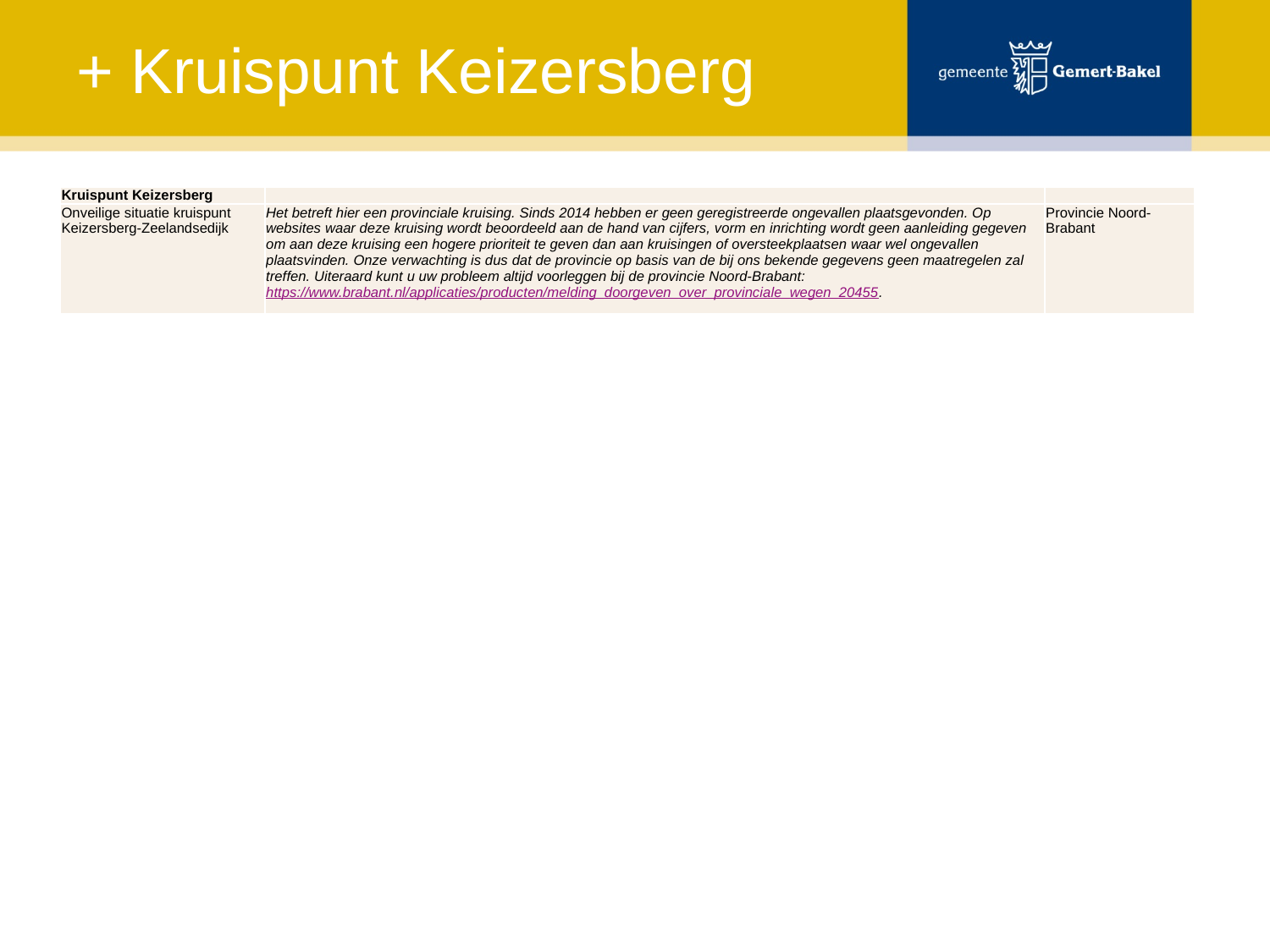

# + Kruispunt Keizersberg
| Kruispunt Keizersberg |  |  |
| --- | --- | --- |
| Onveilige situatie kruispunt Keizersberg-Zeelandsedijk | Het betreft hier een provinciale kruising. Sinds 2014 hebben er geen geregistreerde ongevallen plaatsgevonden. Op websites waar deze kruising wordt beoordeeld aan de hand van cijfers, vorm en inrichting wordt geen aanleiding gegeven om aan deze kruising een hogere prioriteit te geven dan aan kruisingen of oversteekplaatsen waar wel ongevallen plaatsvinden. Onze verwachting is dus dat de provincie op basis van de bij ons bekende gegevens geen maatregelen zal treffen. Uiteraard kunt u uw probleem altijd voorleggen bij de provincie Noord-Brabant: https://www.brabant.nl/applicaties/producten/melding\_doorgeven\_over\_provinciale\_wegen\_20455. | Provincie Noord-Brabant |